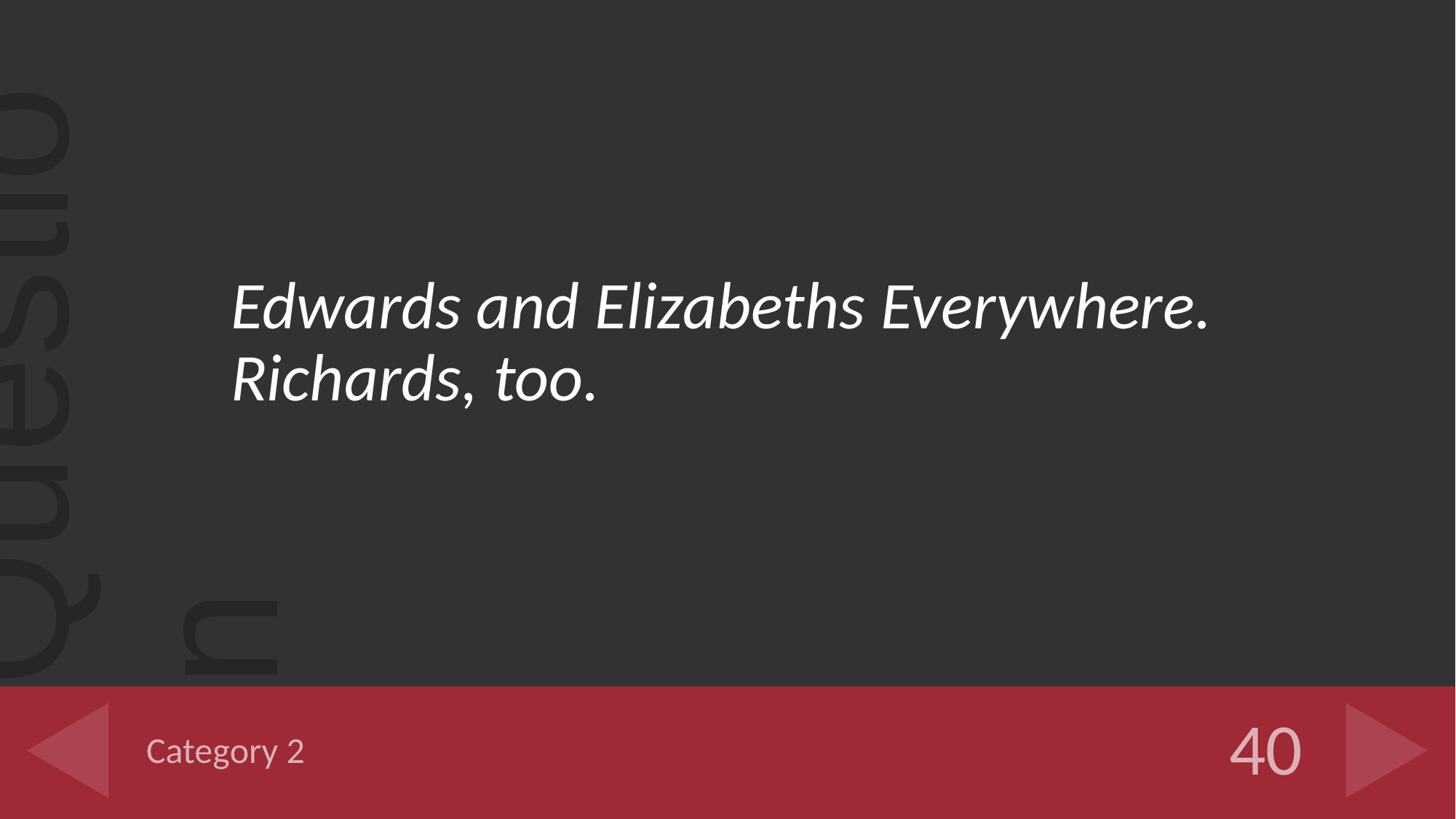

Edwards and Elizabeths Everywhere.
Richards, too.
# Category 2
40